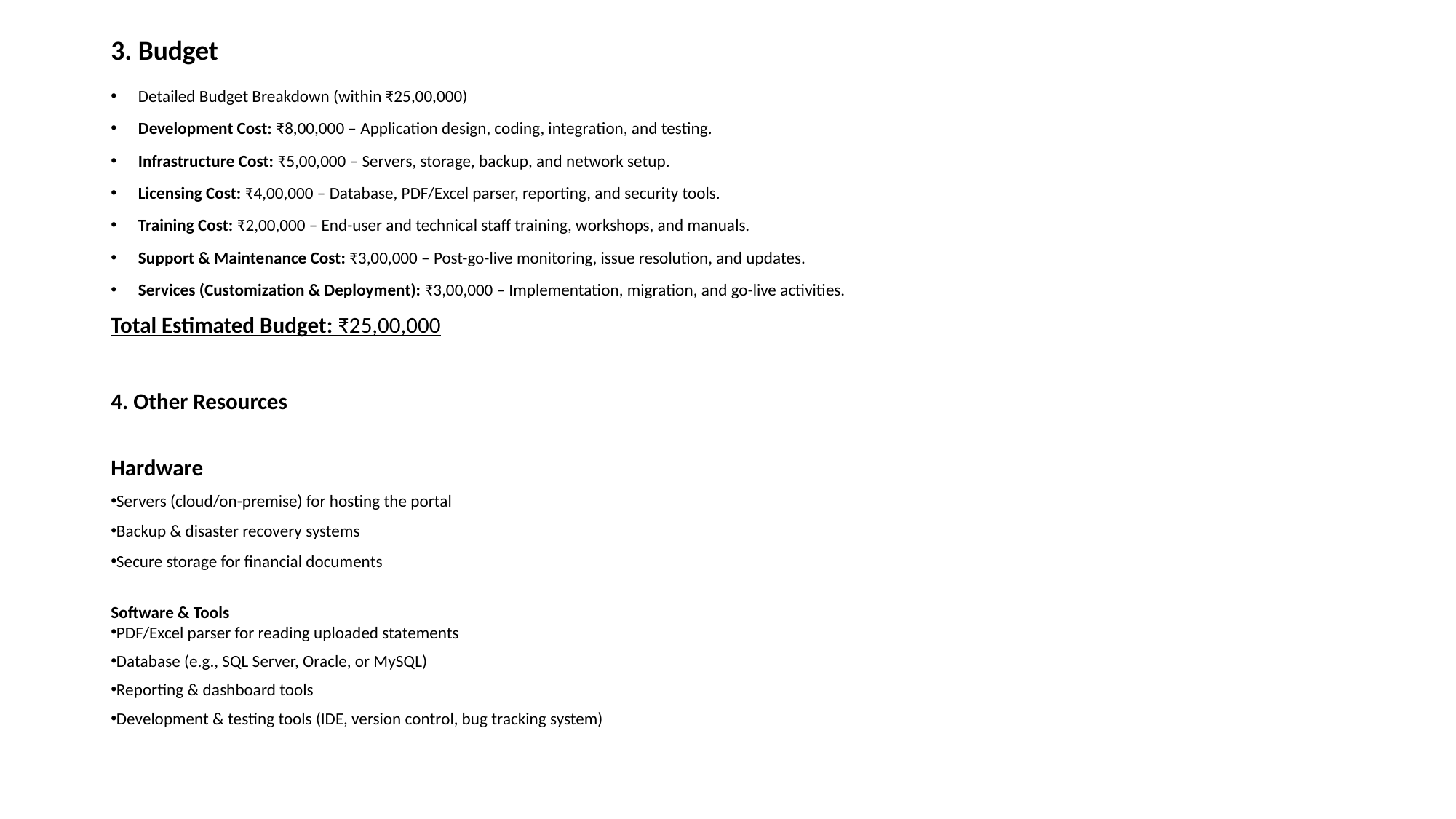

# 3. Budget
Detailed Budget Breakdown (within ₹25,00,000)
Development Cost: ₹8,00,000 – Application design, coding, integration, and testing.
Infrastructure Cost: ₹5,00,000 – Servers, storage, backup, and network setup.
Licensing Cost: ₹4,00,000 – Database, PDF/Excel parser, reporting, and security tools.
Training Cost: ₹2,00,000 – End-user and technical staff training, workshops, and manuals.
Support & Maintenance Cost: ₹3,00,000 – Post-go-live monitoring, issue resolution, and updates.
Services (Customization & Deployment): ₹3,00,000 – Implementation, migration, and go-live activities.
Total Estimated Budget: ₹25,00,000

4. Other Resources

Hardware
Servers (cloud/on-premise) for hosting the portal
Backup & disaster recovery systems
Secure storage for financial documents

Software & Tools
PDF/Excel parser for reading uploaded statements
Database (e.g., SQL Server, Oracle, or MySQL)
Reporting & dashboard tools
Development & testing tools (IDE, version control, bug tracking system)